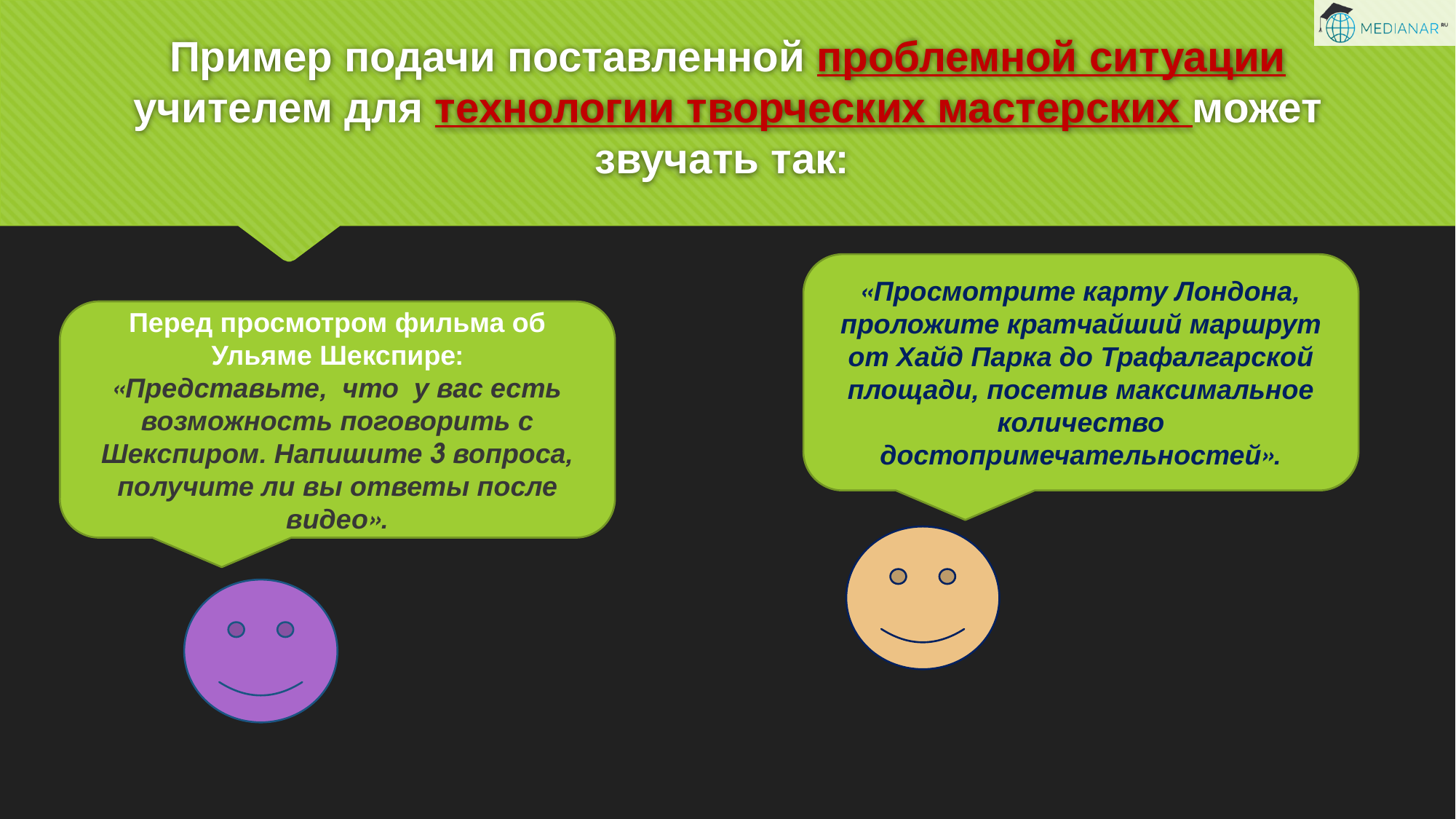

# Пример подачи поставленной проблемной ситуации учителем для технологии творческих мастерских может звучать так:
«Просмотрите карту Лондона, проложите кратчайший маршрут от Хайд Парка до Трафалгарской площади, посетив максимальное количество достопримечательностей».
Перед просмотром фильма об Ульяме Шекспире:
«Представьте,  что  у вас есть возможность поговорить с Шекспиром. Напишите 3 вопроса, получите ли вы ответы после видео».